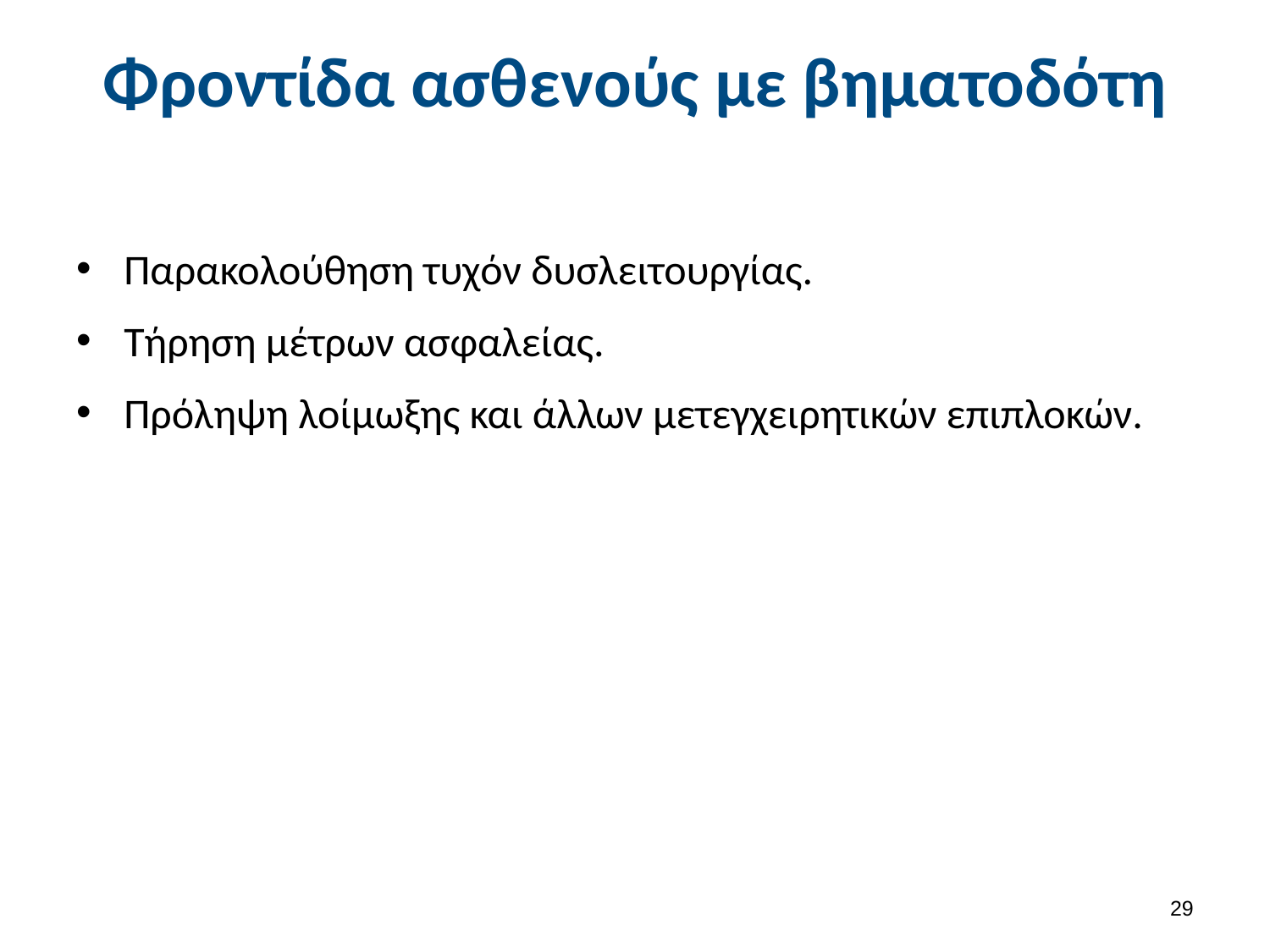

# Φροντίδα ασθενούς με βηματοδότη
Παρακολούθηση τυχόν δυσλειτουργίας.
Τήρηση μέτρων ασφαλείας.
Πρόληψη λοίμωξης και άλλων μετεγχειρητικών επιπλοκών.

29